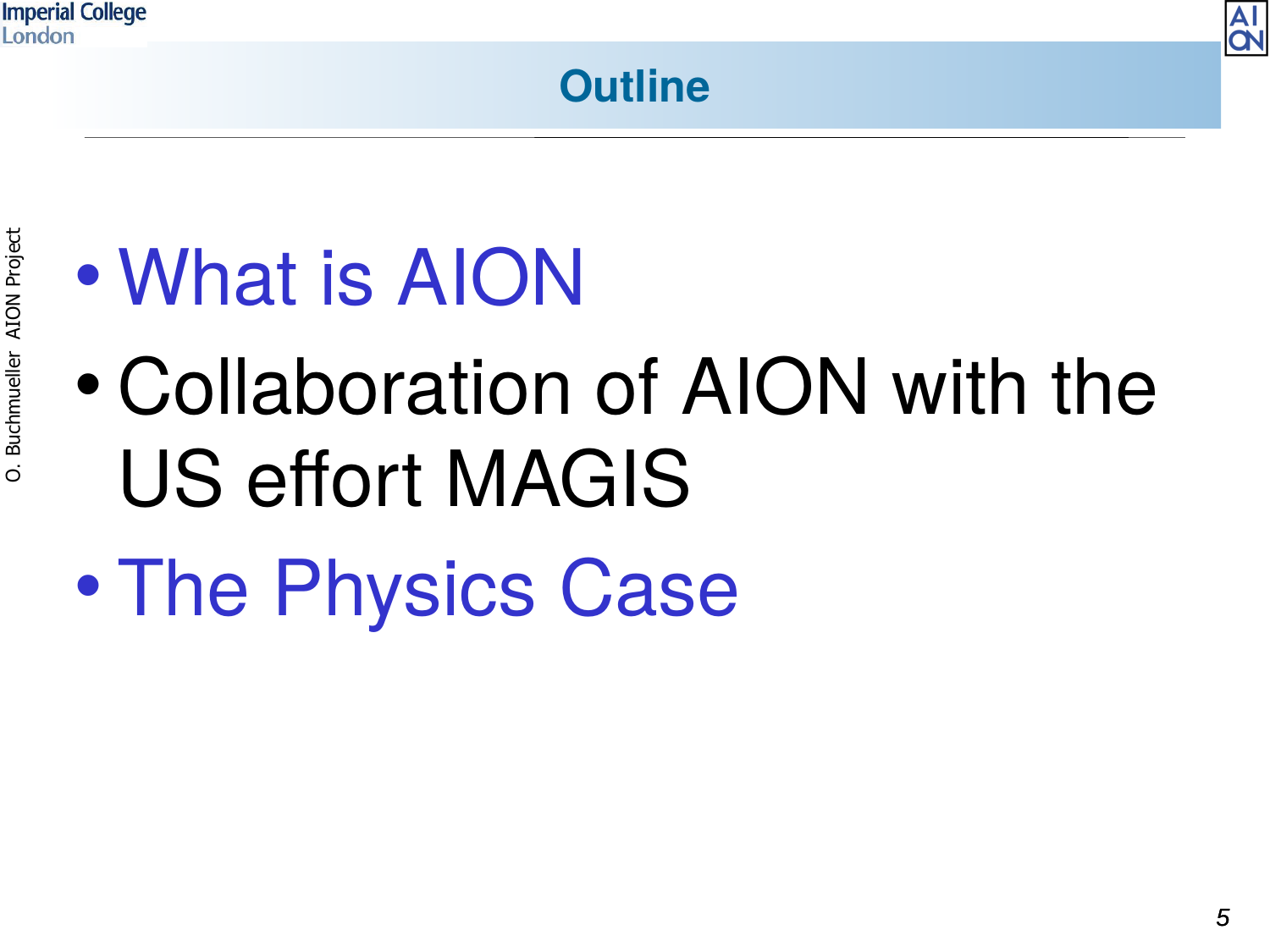

# Outline
What is AION
Collaboration of AION with the US effort MAGIS
The Physics Case